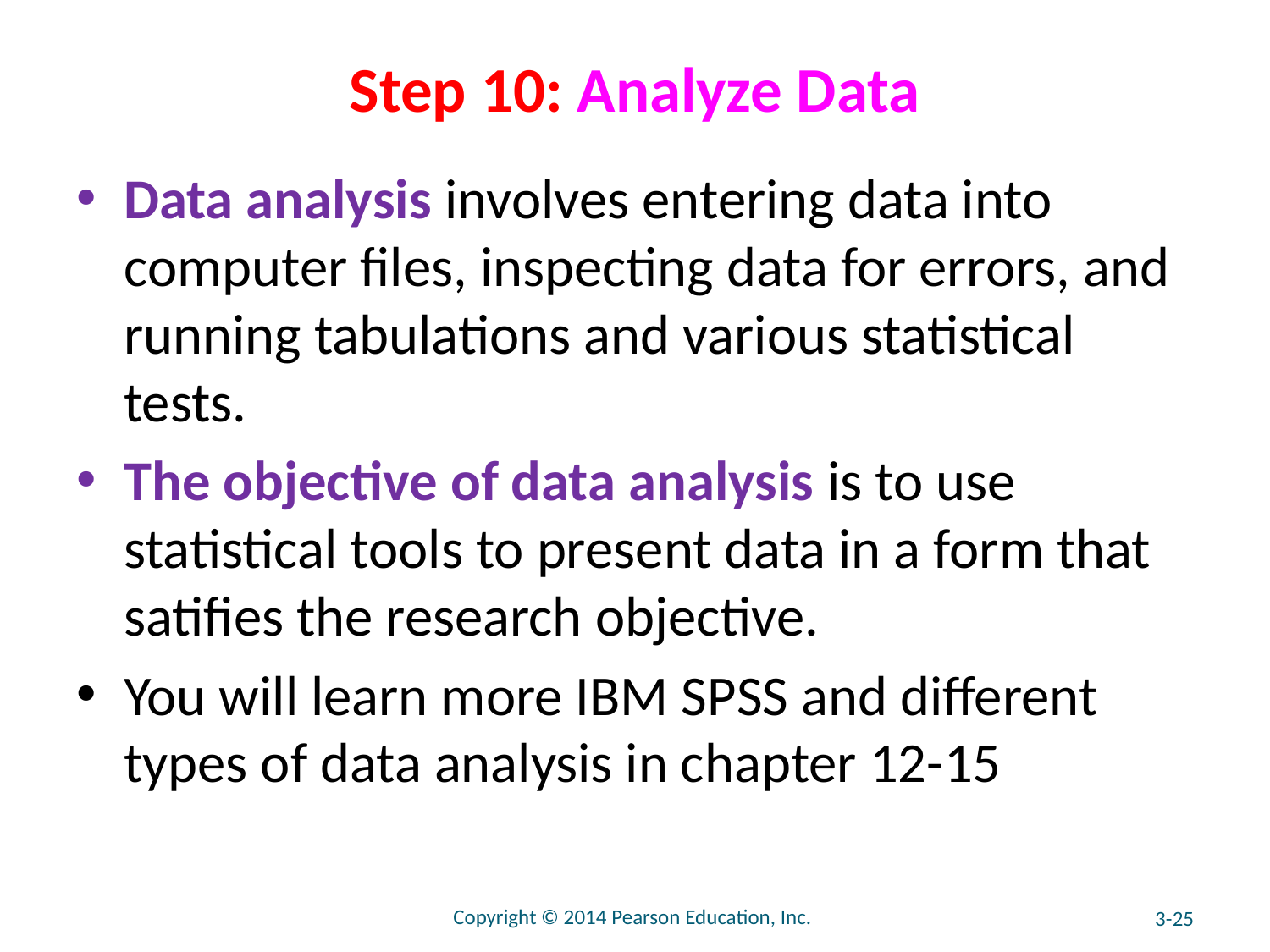

# Step 10: Analyze Data
Data analysis involves entering data into computer files, inspecting data for errors, and running tabulations and various statistical tests.
The objective of data analysis is to use statistical tools to present data in a form that satifies the research objective.
You will learn more IBM SPSS and different types of data analysis in chapter 12-15